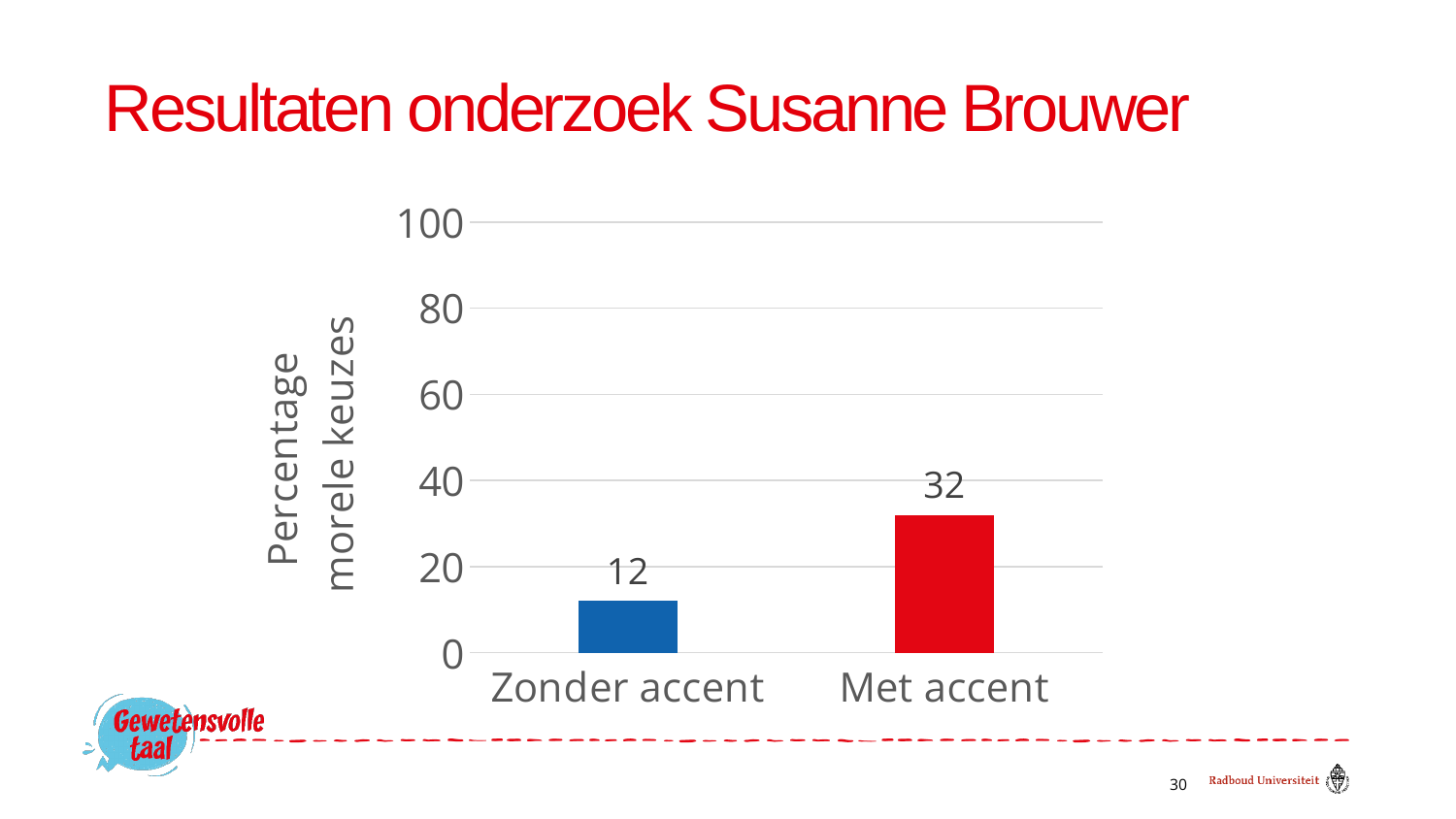

# Resultaten onderzoek Susanne Brouwer

### Chart

| Category | Percentage morele beslissingen |
|---|---|
| Zonder accent | 12.0 |
| Met accent | 32.0 |
30